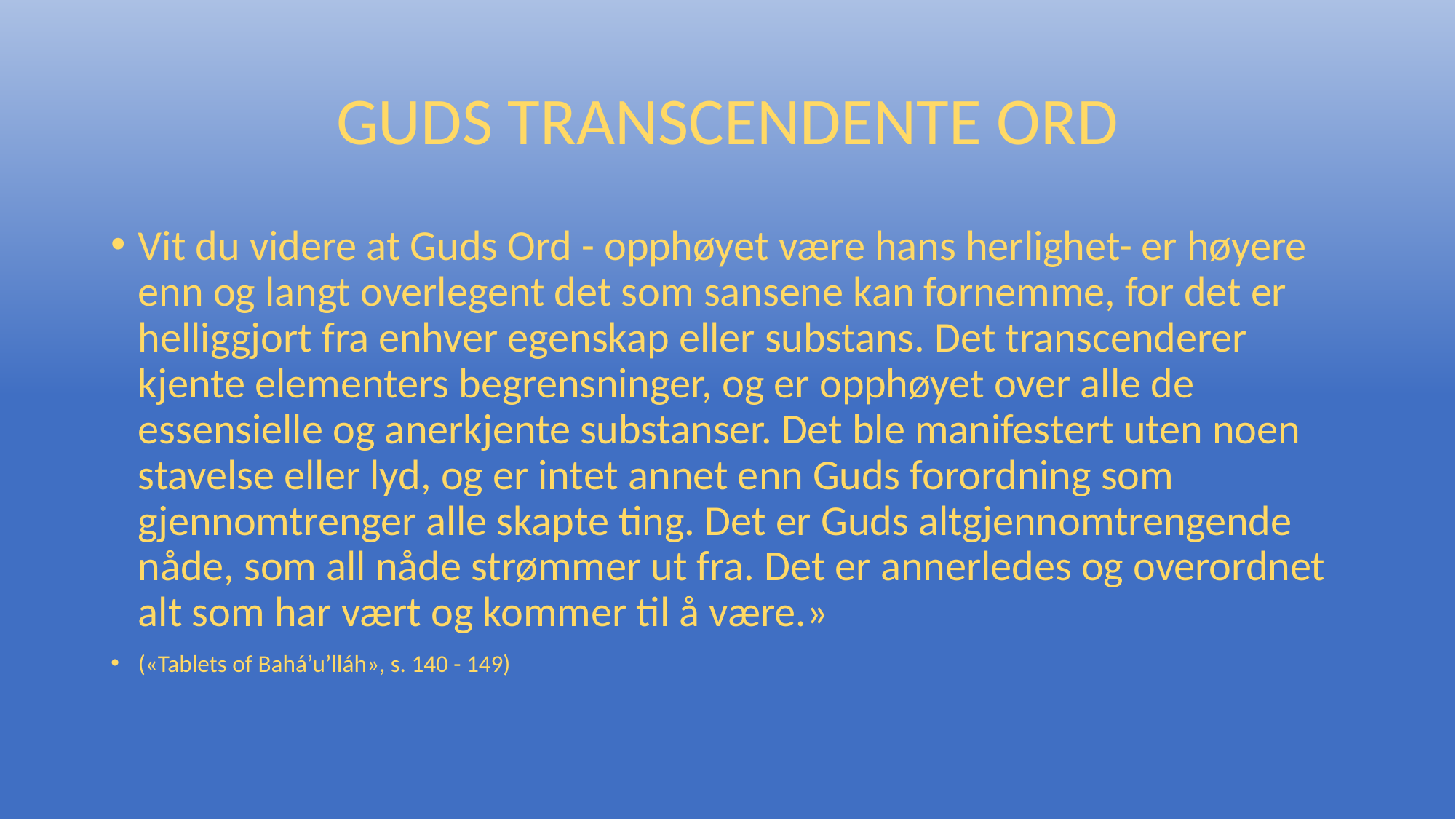

# GUDS TRANSCENDENTE ORD
Vit du videre at Guds Ord - opphøyet være hans herlighet- er høyere enn og langt overlegent det som sansene kan fornemme, for det er helliggjort fra enhver egenskap eller substans. Det transcenderer kjente elementers begrensninger, og er opphøyet over alle de essensielle og anerkjente substanser. Det ble manifestert uten noen stavelse eller lyd, og er intet annet enn Guds forordning som gjennomtrenger alle skapte ting. Det er Guds altgjennomtrengende nåde, som all nåde strømmer ut fra. Det er annerledes og overordnet alt som har vært og kommer til å være.»
(«Tablets of Bahá’u’lláh», s. 140 - 149)